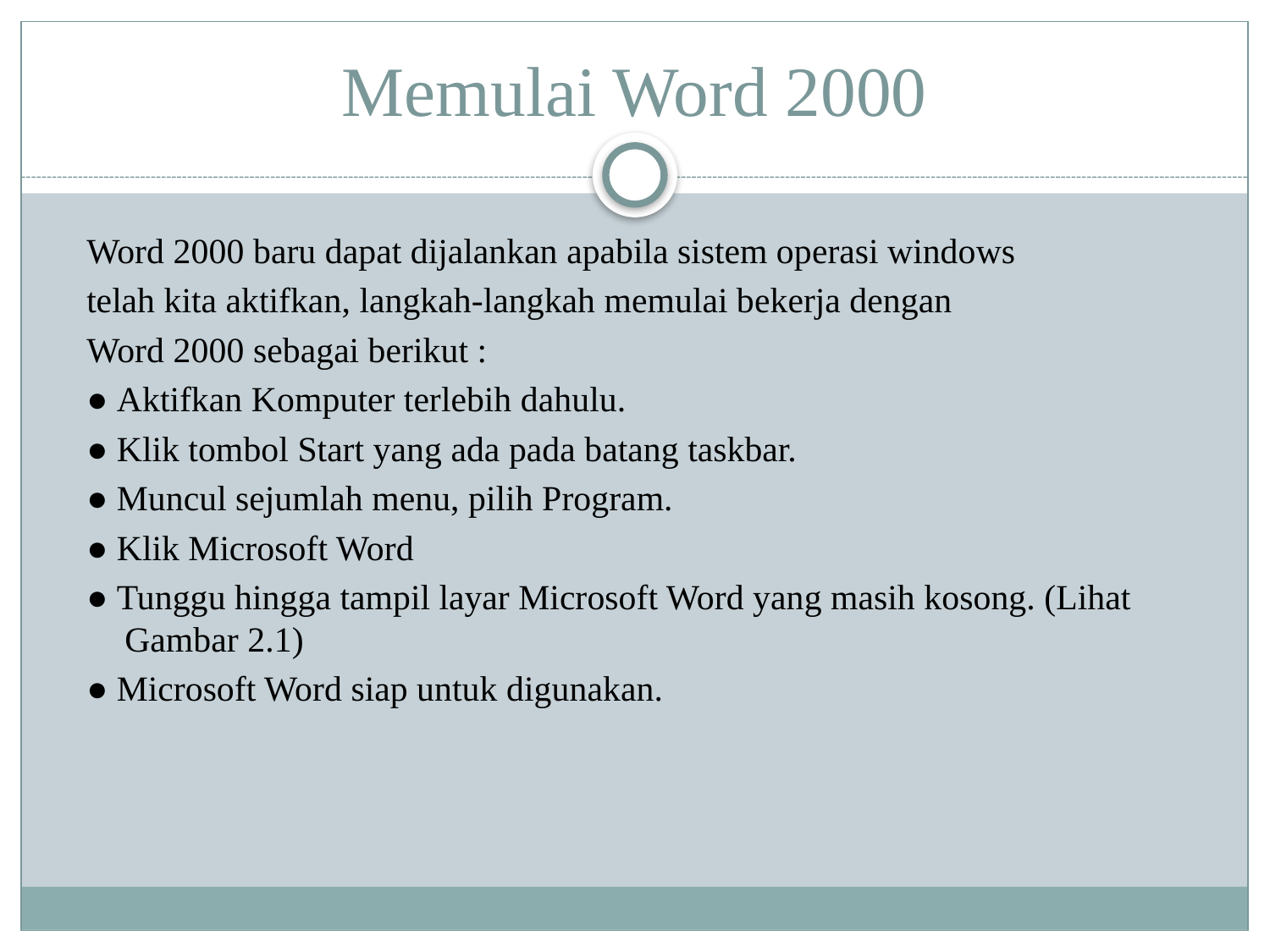

# Memulai Word 2000
Word 2000 baru dapat dijalankan apabila sistem operasi windows
telah kita aktifkan, langkah-langkah memulai bekerja dengan
Word 2000 sebagai berikut :
● Aktifkan Komputer terlebih dahulu.
● Klik tombol Start yang ada pada batang taskbar.
● Muncul sejumlah menu, pilih Program.
● Klik Microsoft Word
● Tunggu hingga tampil layar Microsoft Word yang masih kosong. (Lihat Gambar 2.1)
● Microsoft Word siap untuk digunakan.